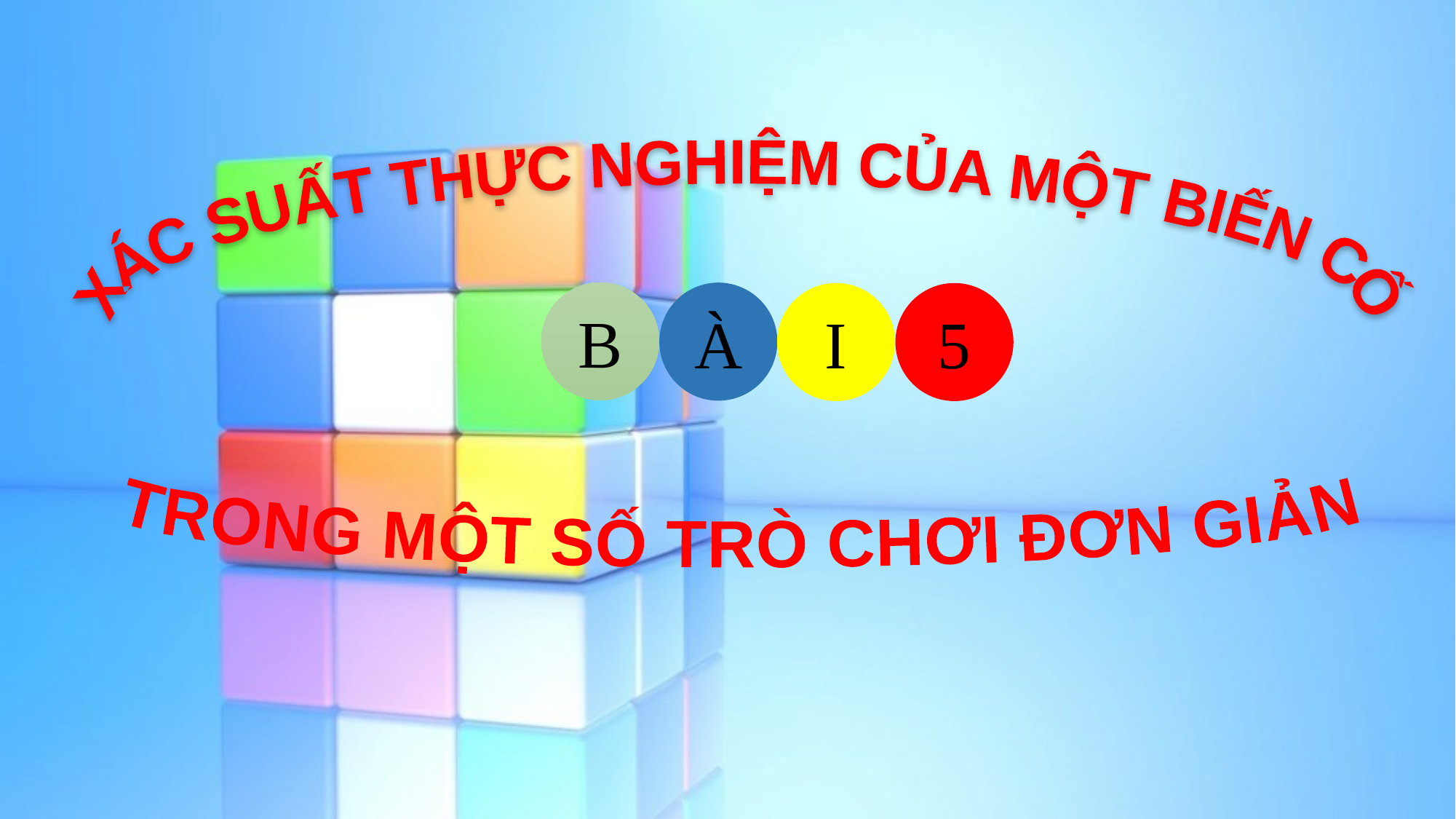

XÁC SUẤT THỰC NGHIỆM CỦA MỘT BIẾN CỐ
B
À
I
5
TRONG MỘT SỐ TRÒ CHƠI ĐƠN GIẢN